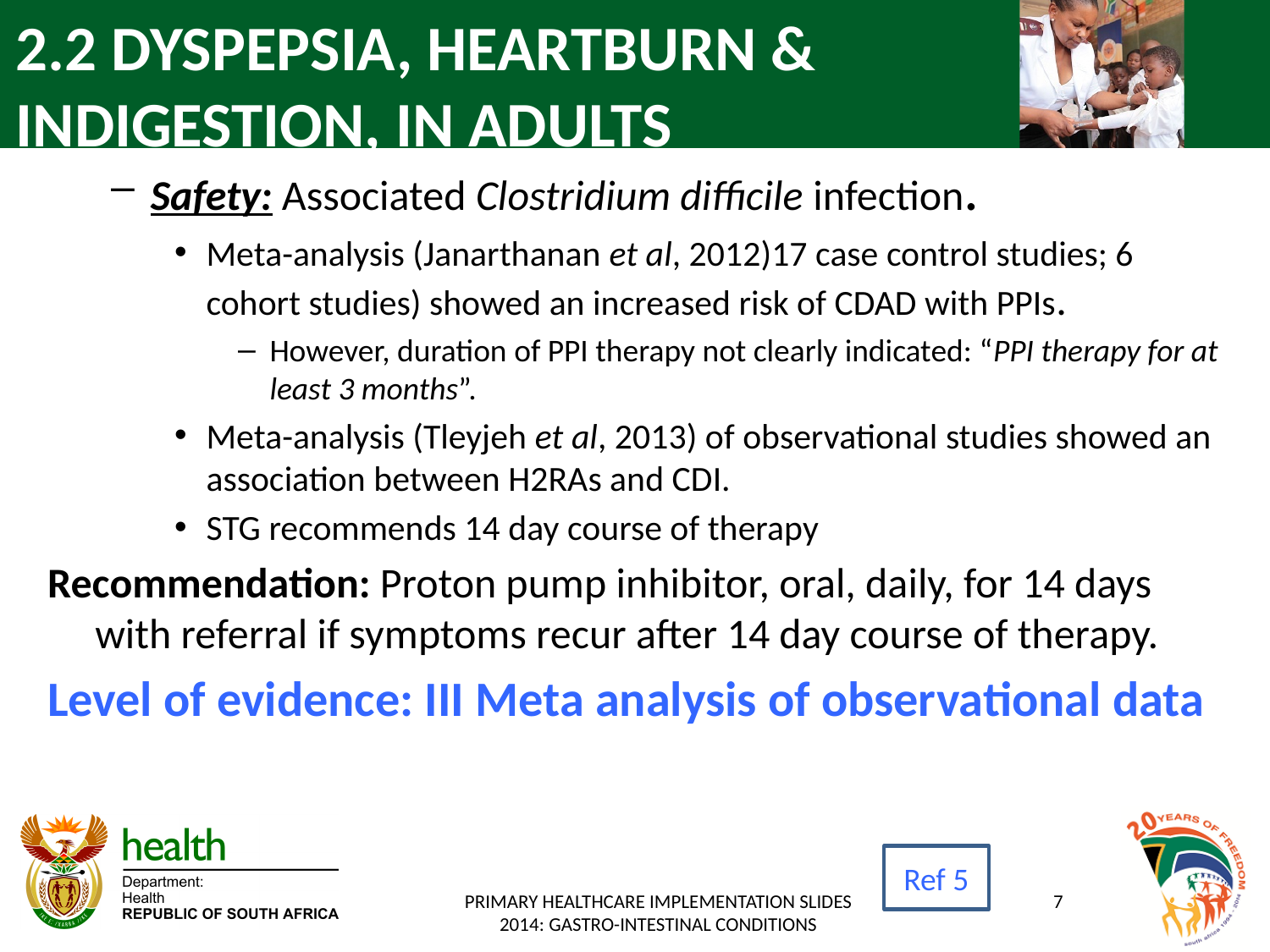

# 2.2 DYSPEPSIA, HEARTBURN & INDIGESTION, IN ADULTS
Safety: Associated Clostridium difficile infection.
Meta-analysis (Janarthanan et al, 2012)17 case control studies; 6 cohort studies) showed an increased risk of CDAD with PPIs.
However, duration of PPI therapy not clearly indicated: “PPI therapy for at least 3 months”.
Meta-analysis (Tleyjeh et al, 2013) of observational studies showed an association between H2RAs and CDI.
STG recommends 14 day course of therapy
Recommendation: Proton pump inhibitor, oral, daily, for 14 days with referral if symptoms recur after 14 day course of therapy.
Level of evidence: III Meta analysis of observational data
Ref 5
PRIMARY HEALTHCARE IMPLEMENTATION SLIDES 2014: GASTRO-INTESTINAL CONDITIONS
7